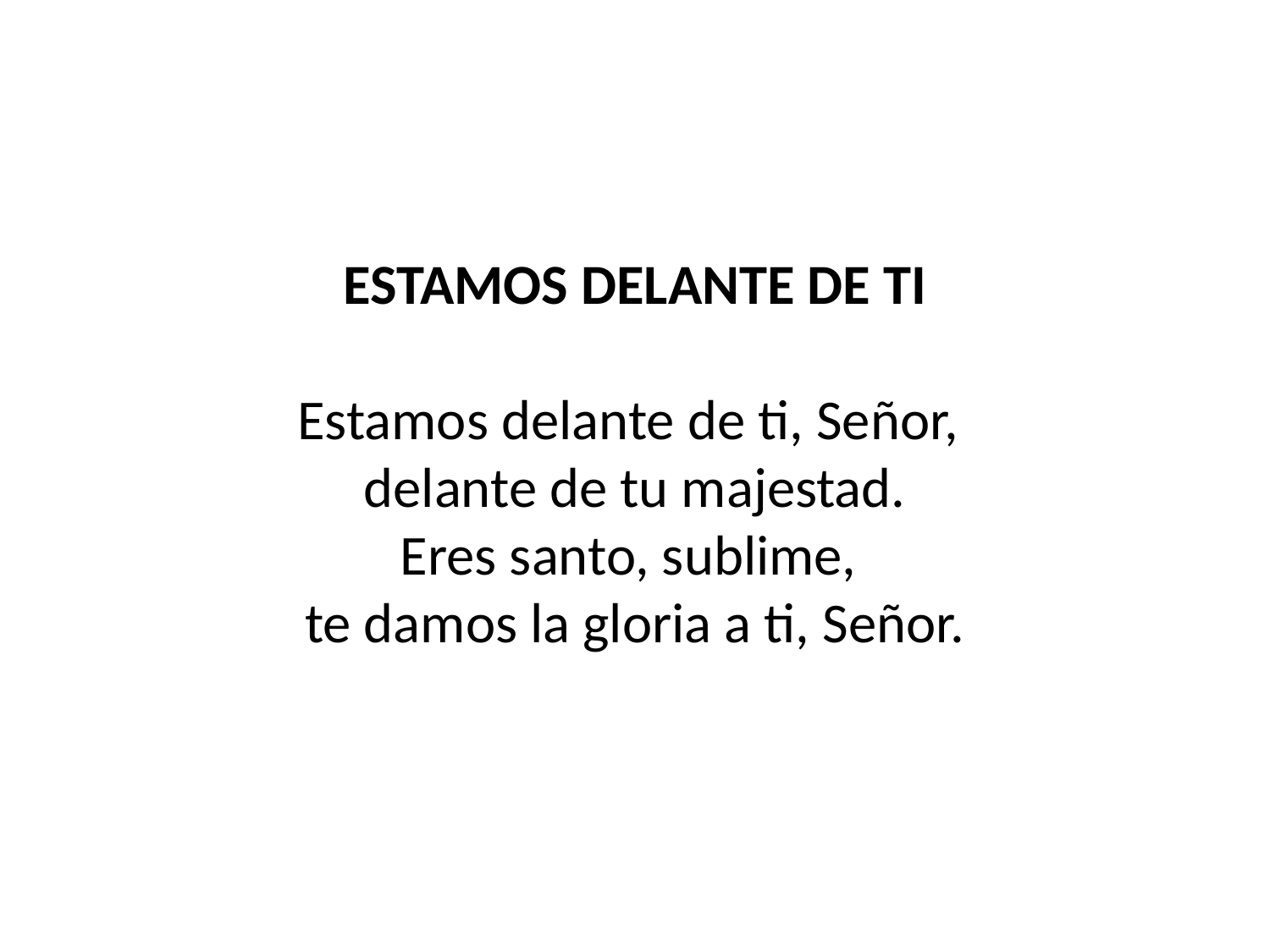

ESTAMOS DELANTE DE TI

Estamos delante de ti, Señor,
delante de tu majestad.
Eres santo, sublime,
te damos la gloria a ti, Señor.